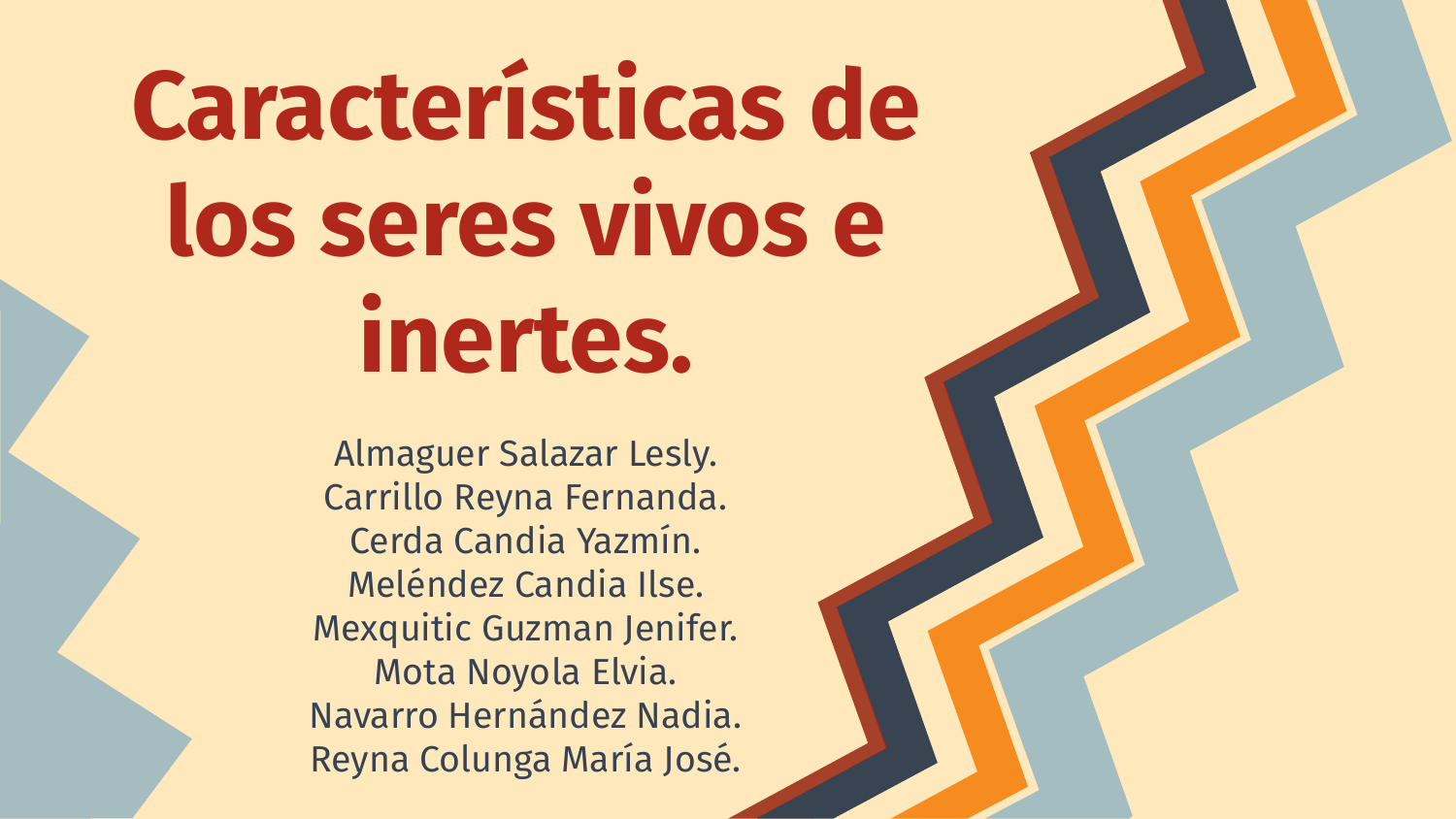

# Características de los seres vivos e inertes.
Almaguer Salazar Lesly.
Carrillo Reyna Fernanda.
Cerda Candia Yazmín.
Meléndez Candia Ilse.
Mexquitic Guzman Jenifer.
Mota Noyola Elvia.
Navarro Hernández Nadia.
Reyna Colunga María José.